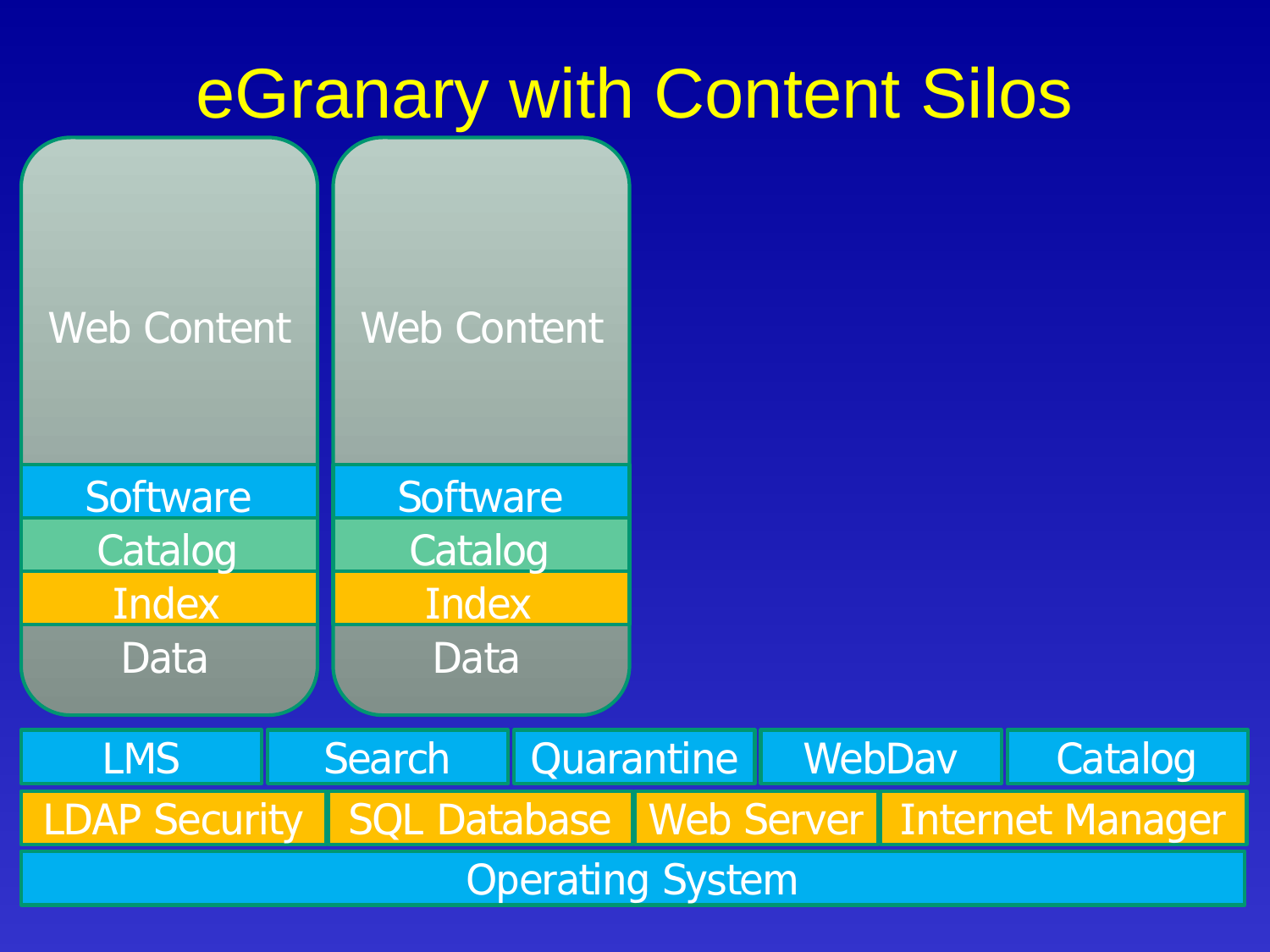

# eGranary with Content Silos

Web Content
Software

Catalog

Index

Data

Web Content
Software

Catalog

Index

Data
LMS
Search
Quarantine
WebDav
Catalog
LDAP Security
SQL Database
Web Server
Internet Manager
Operating System